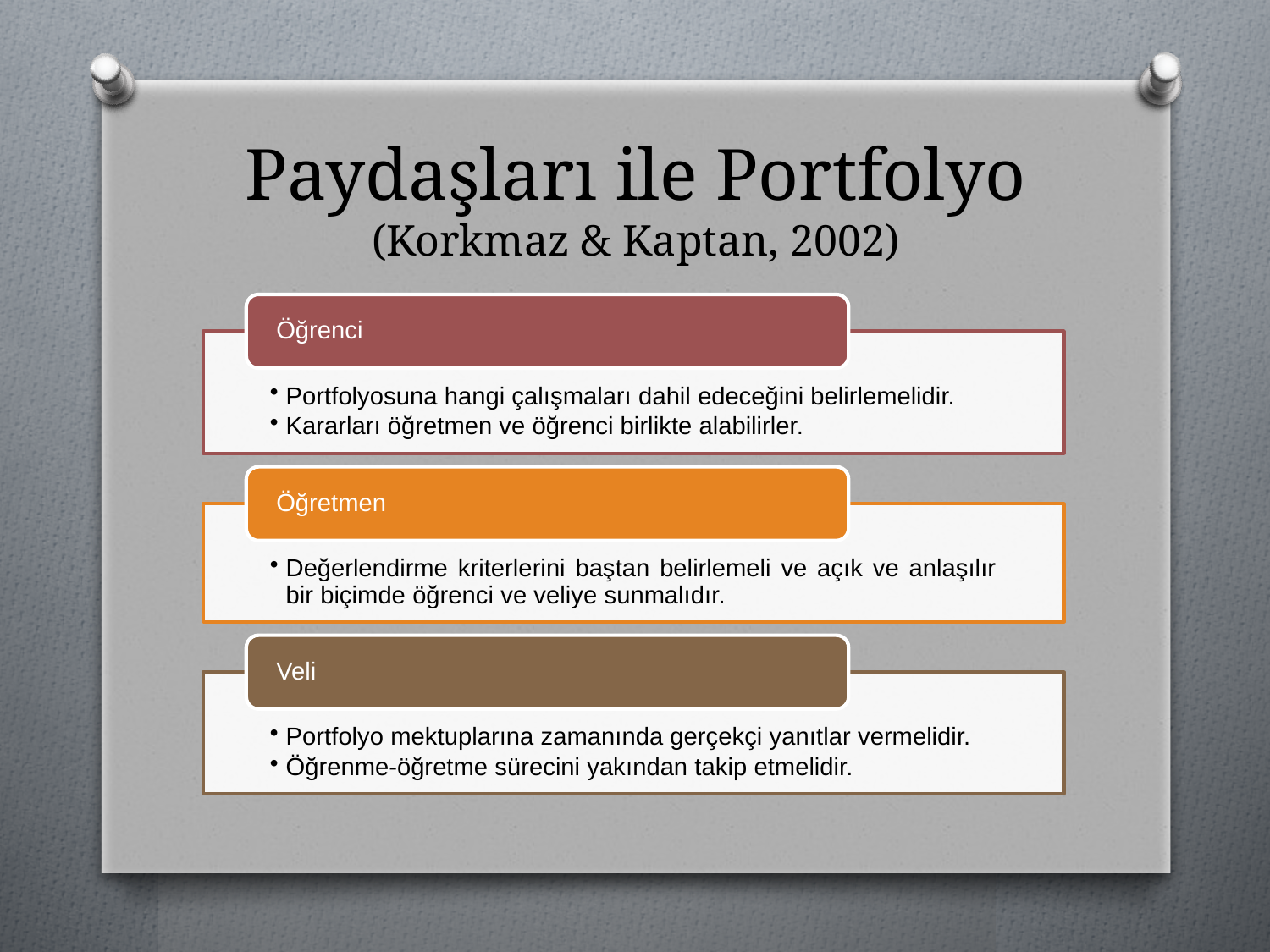

# Paydaşları ile Portfolyo (Korkmaz & Kaptan, 2002)
Portfolyosuna hangi çalışmaları dahil edeceğini belirlemelidir.
Kararları öğretmen ve öğrenci birlikte alabilirler.
Öğrenci
Değerlendirme kriterlerini baştan belirlemeli ve açık ve anlaşılır bir biçimde öğrenci ve veliye sunmalıdır.
Öğretmen
Portfolyo mektuplarına zamanında gerçekçi yanıtlar vermelidir.
Öğrenme-öğretme sürecini yakından takip etmelidir.
Veli